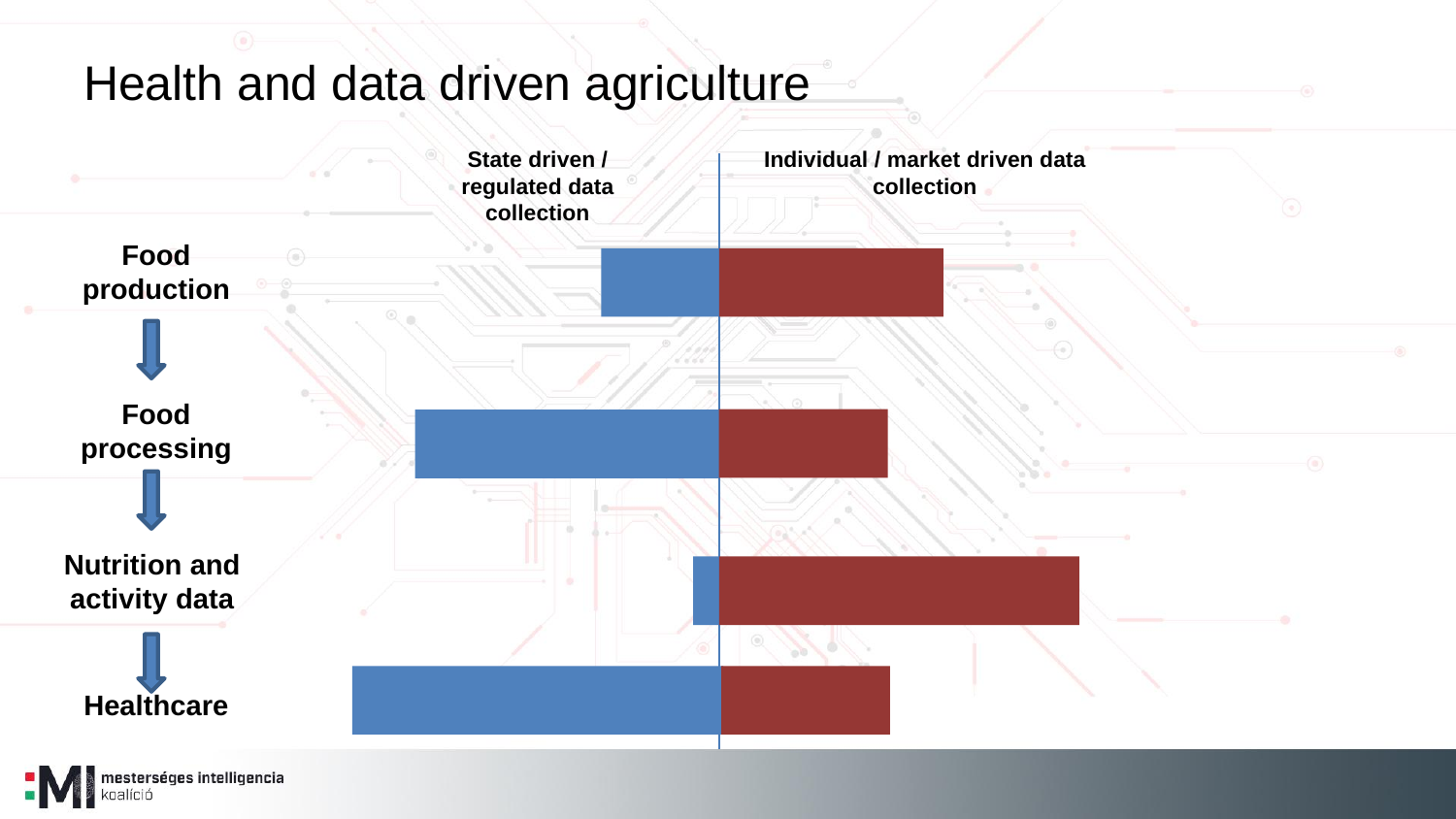

Health and data driven agriculture
State driven / regulated data collection
Individual / market driven data collection
Food production

Food processing

Nutrition and activity data

Healthcare